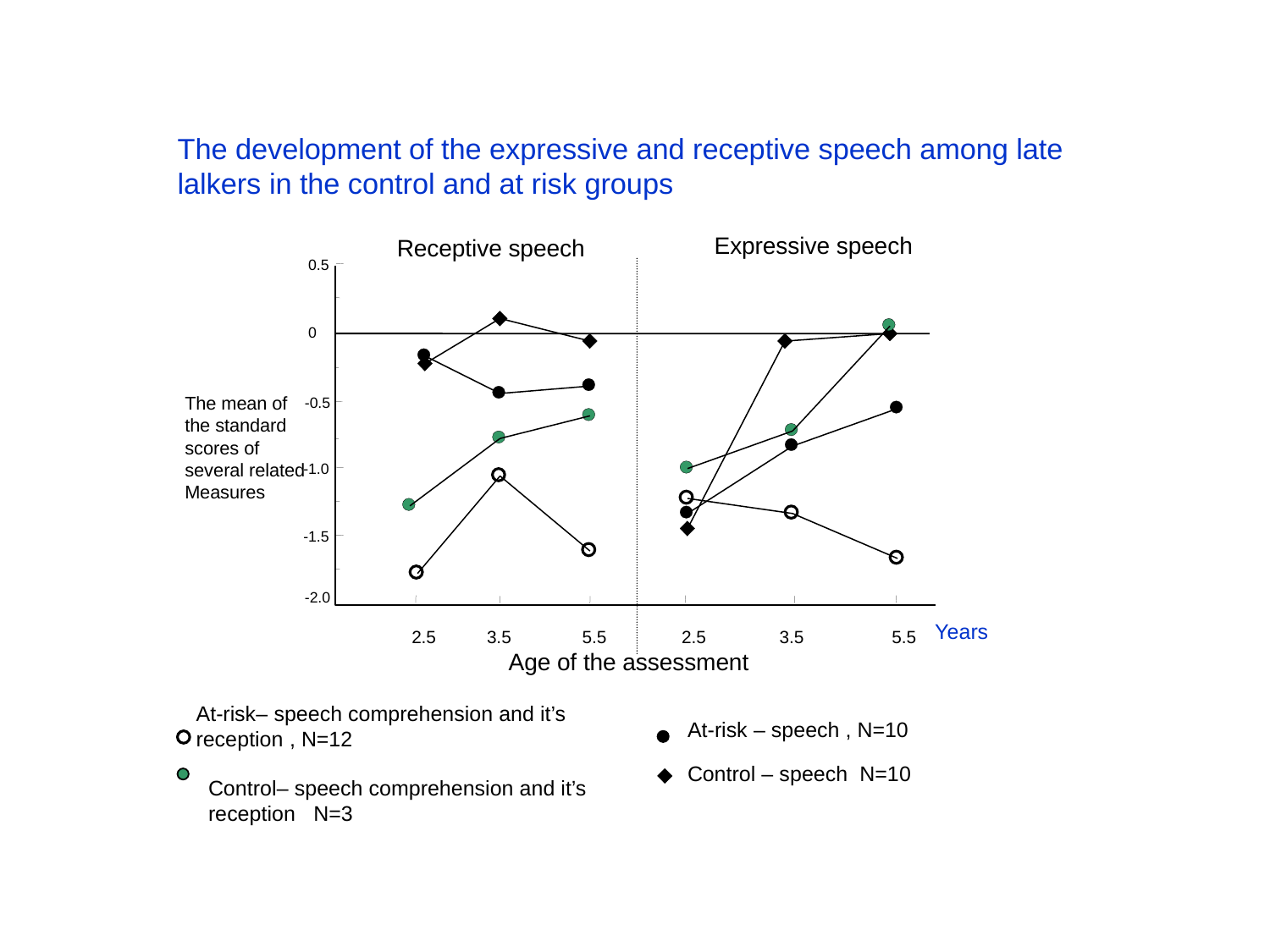

The development of the expressive and receptive speech among late lalkers in the control and at risk groups
Expressive speech

Receptive speech

0.5

0

The mean of
the standard
scores of
several related
Measures

-0.5

-1.0

-1.5

-2.0

Years

2.5
3.5
5.5
2.5
3.5
5.5
Age of the assessment

At-risk– speech comprehension and it’s reception , N=12

At-risk – speech , N=10

Control – speech  N=10

Control– speech comprehension and it’s reception   N=3